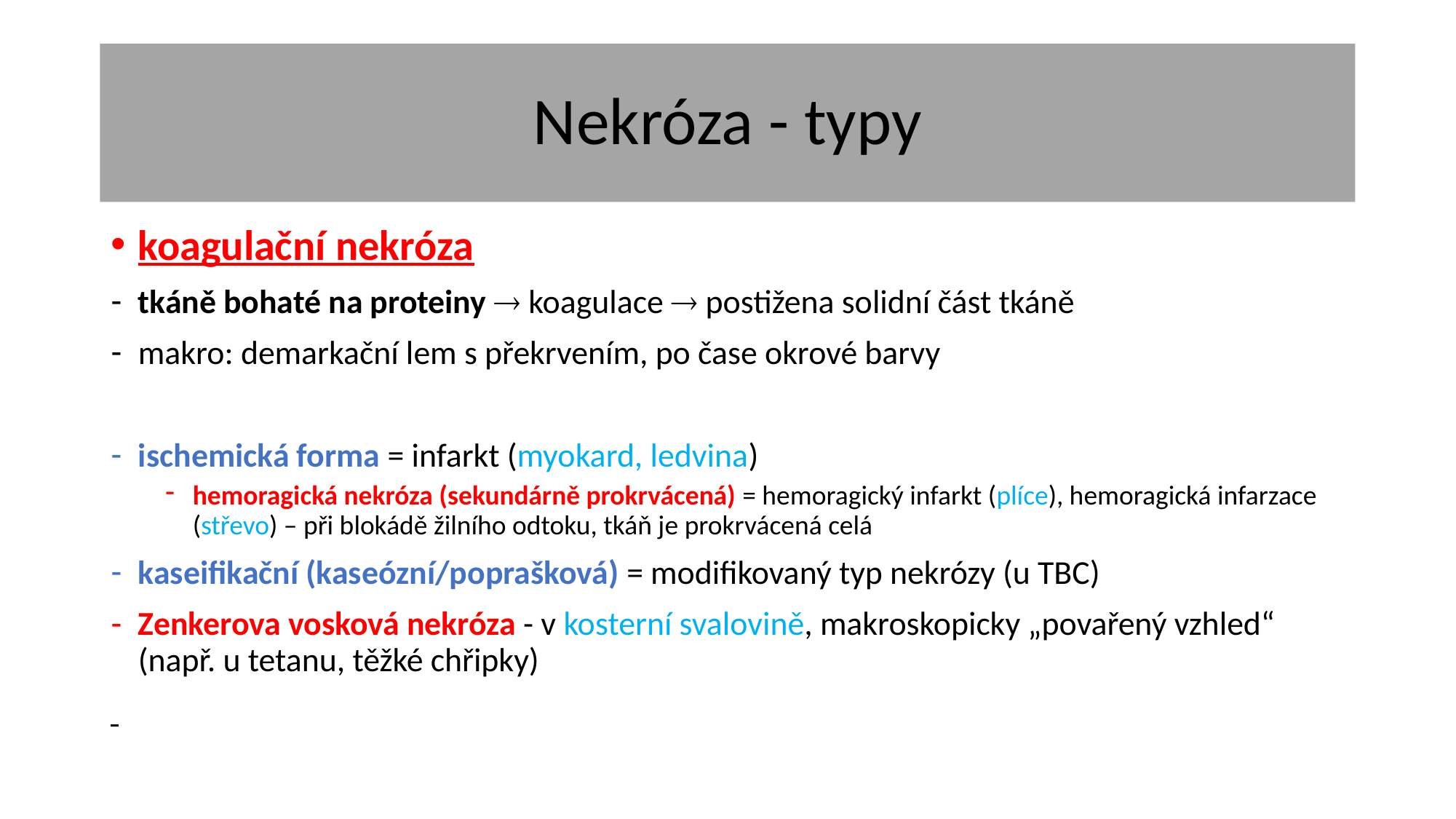

# Nekróza - typy
koagulační nekróza
tkáně bohaté na proteiny → koagulace → postižena solidní část tkáně
makro: demarkační lem s překrvením, po čase okrové barvy

ischemická forma = infarkt (myokard, ledvina)
hemoragická nekróza (sekundárně prokrvácená) = hemoragický infarkt (plíce), hemoragická infarzace (střevo) – při blokádě žilního odtoku, tkáň je prokrvácená celá
kaseifikační (kaseózní/poprašková) = modifikovaný typ nekrózy (u TBC)
Zenkerova vosková nekróza - v kosterní svalovině, makroskopicky „povařený vzhled“ (např. u tetanu, těžké chřipky)